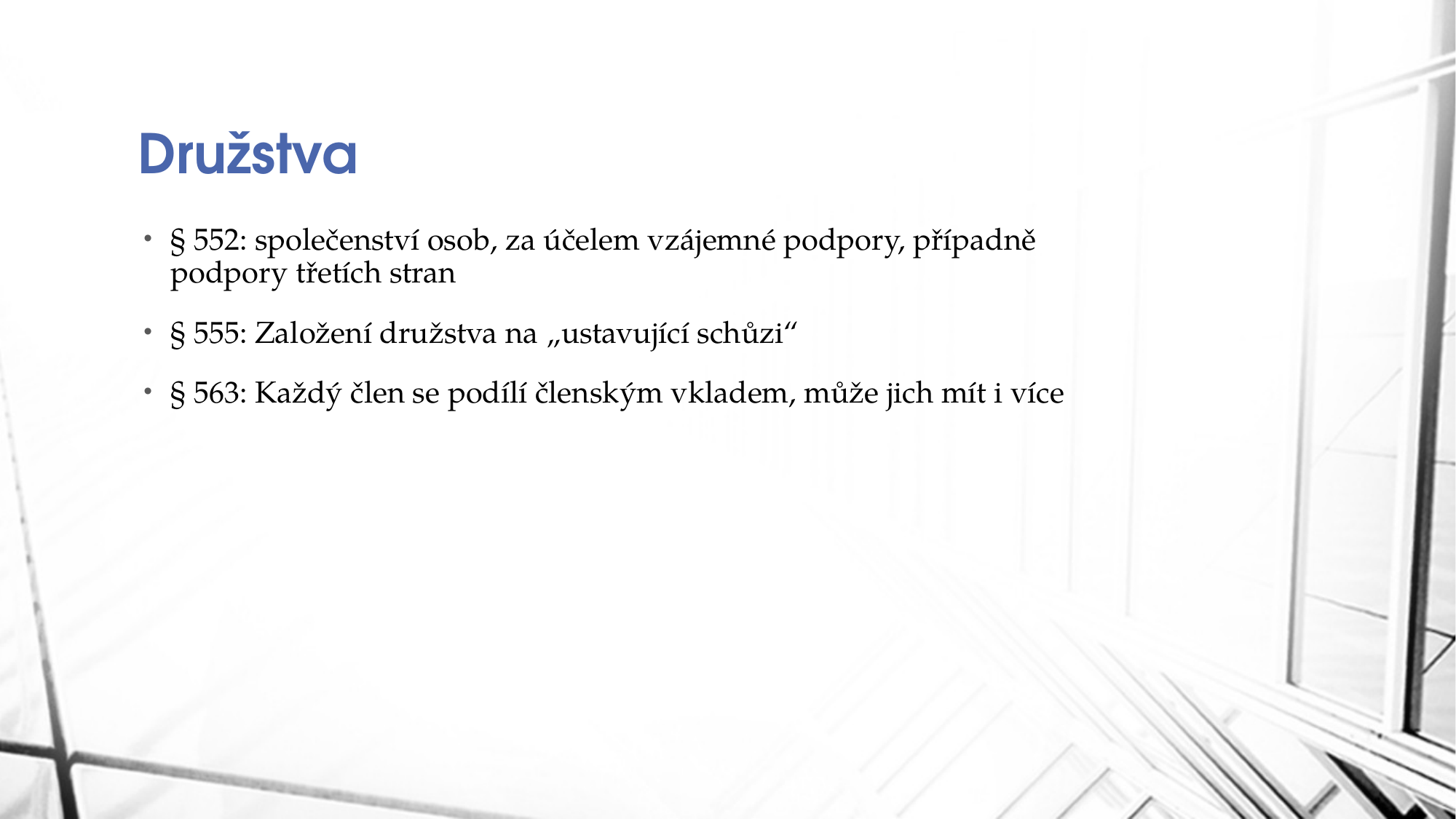

# Družstva
§ 552: společenství osob, za účelem vzájemné podpory, případně podpory třetích stran
§ 555: Založení družstva na „ustavující schůzi“
§ 563: Každý člen se podílí členským vkladem, může jich mít i více